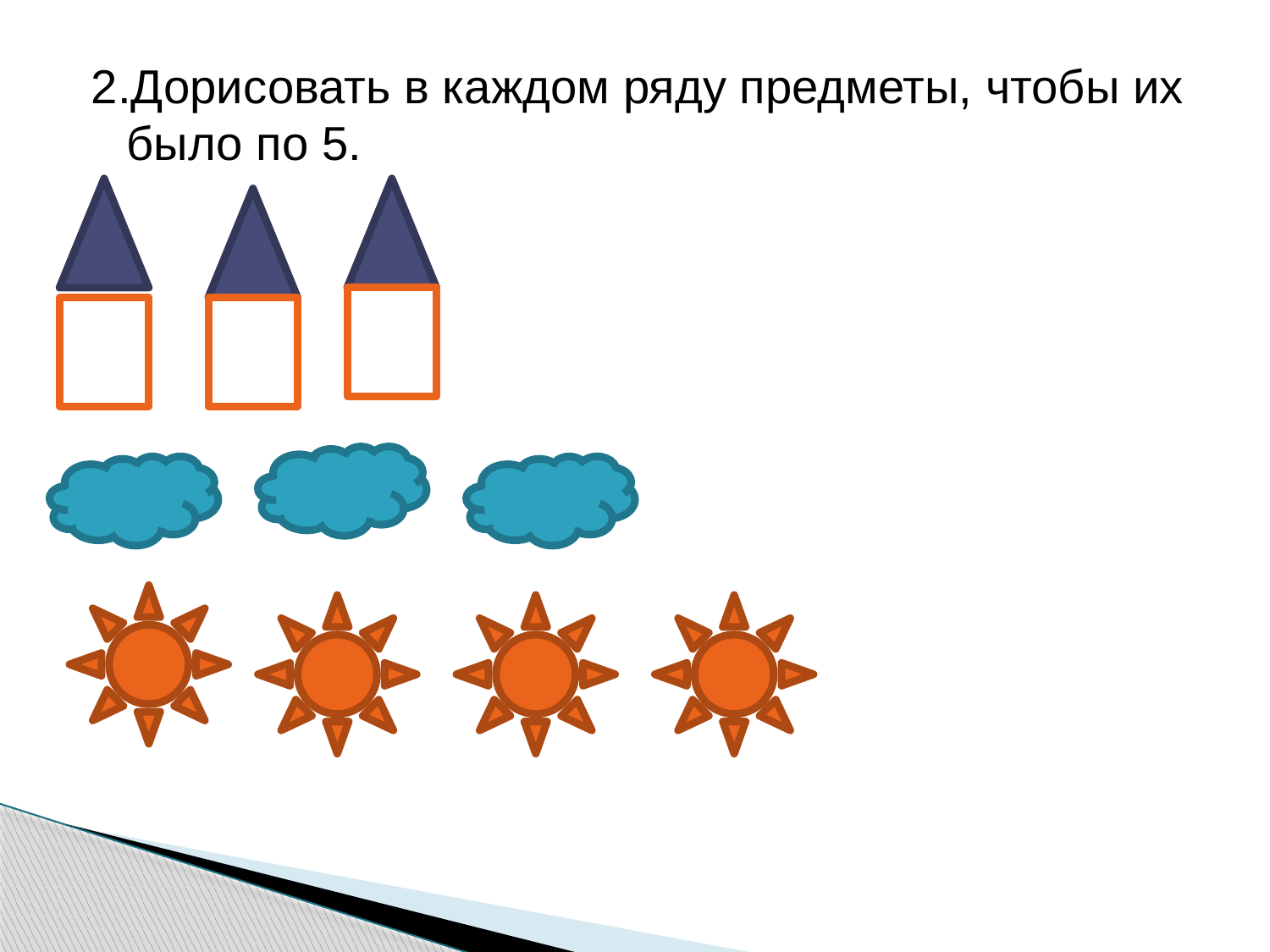

2.Дорисовать в каждом ряду предметы, чтобы их было по 5.